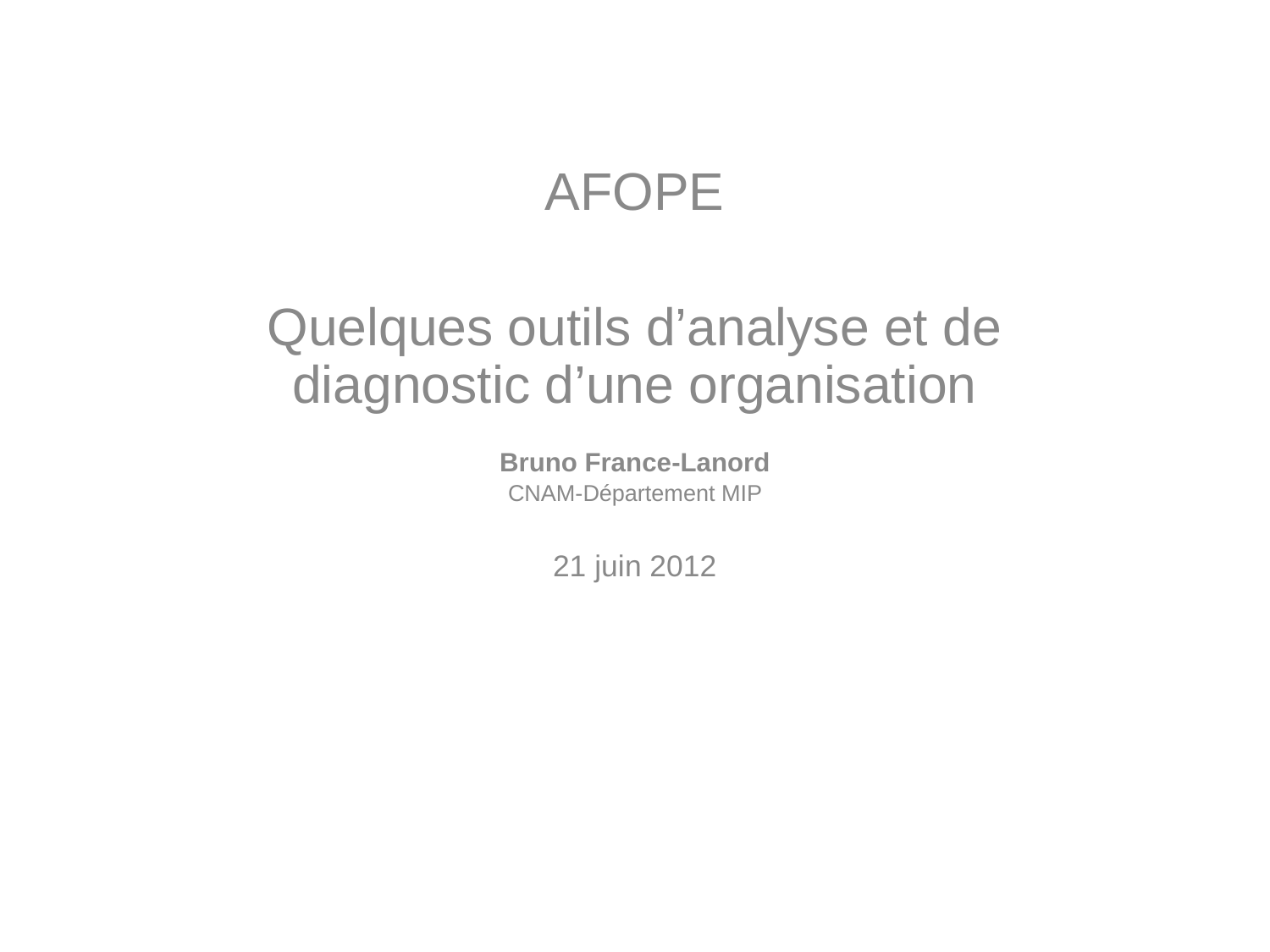

AFOPE

Quelques outils d’analyse et de diagnostic d’une organisation

Bruno France-Lanord
CNAM-Département MIP

21 juin 2012